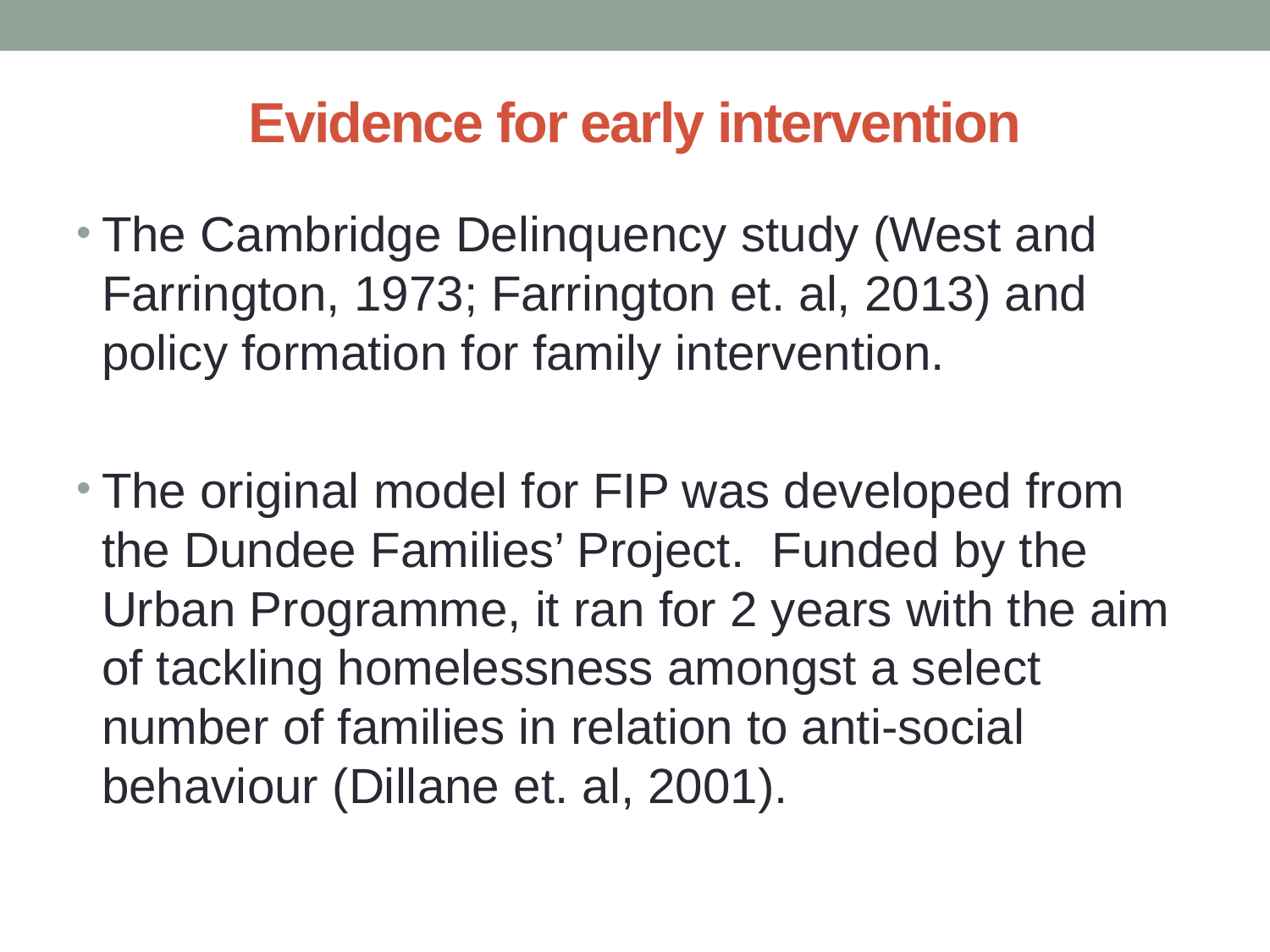

# Evidence for early intervention
The Cambridge Delinquency study (West and Farrington, 1973; Farrington et. al, 2013) and policy formation for family intervention.

The original model for FIP was developed from the Dundee Families’ Project.  Funded by the Urban Programme, it ran for 2 years with the aim of tackling homelessness amongst a select number of families in relation to anti-social behaviour (Dillane et. al, 2001).